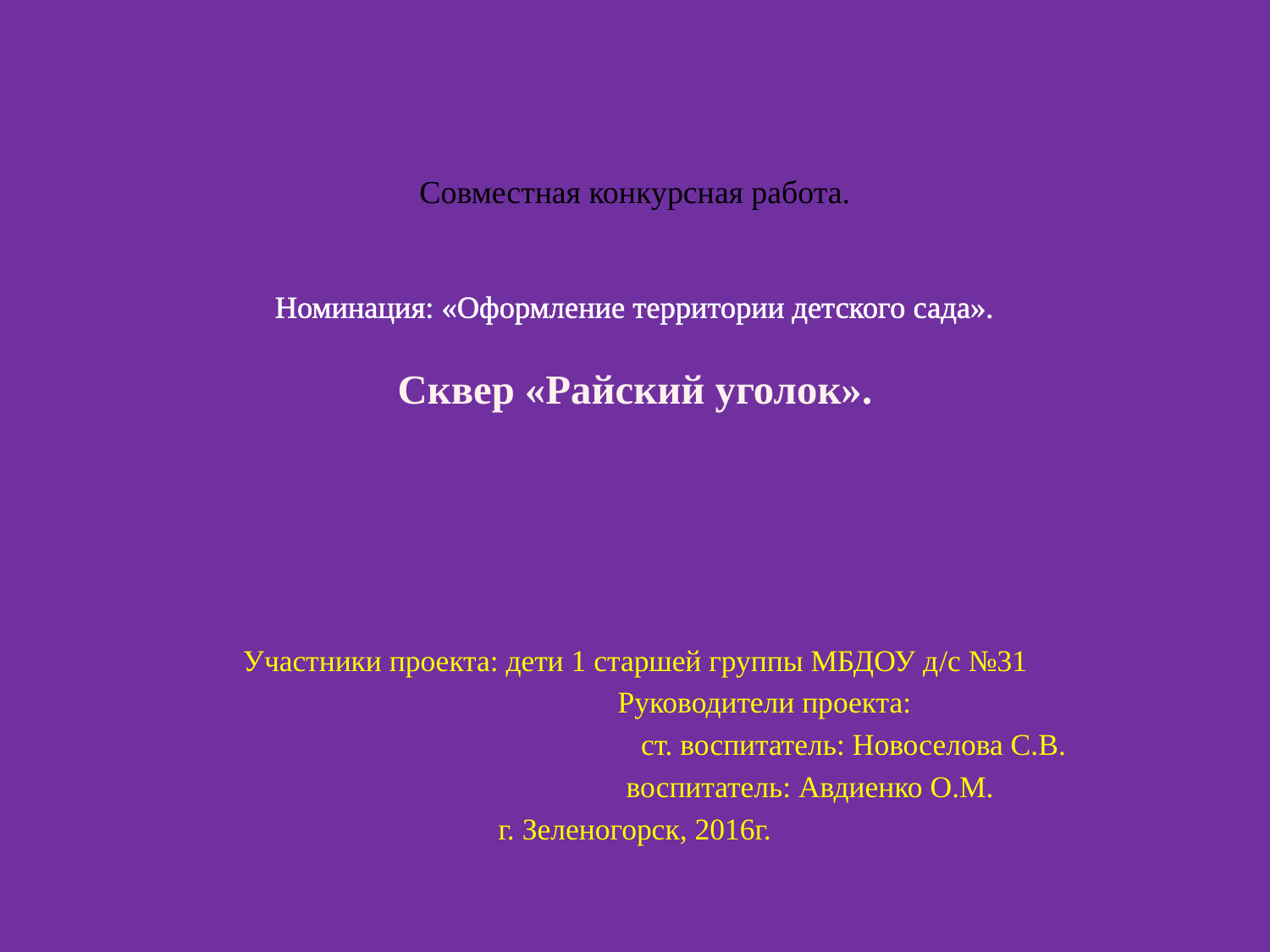

# Совместная конкурсная работа. Номинация: «Оформление территории детского сада». Сквер «Райский уголок».
Участники проекта: дети 1 старшей группы МБДОУ д/с №31
                                  Руководители проекта:
ст. воспитатель: Новоселова С.В.
                                              воспитатель: Авдиенко О.М.
г. Зеленогорск, 2016г.